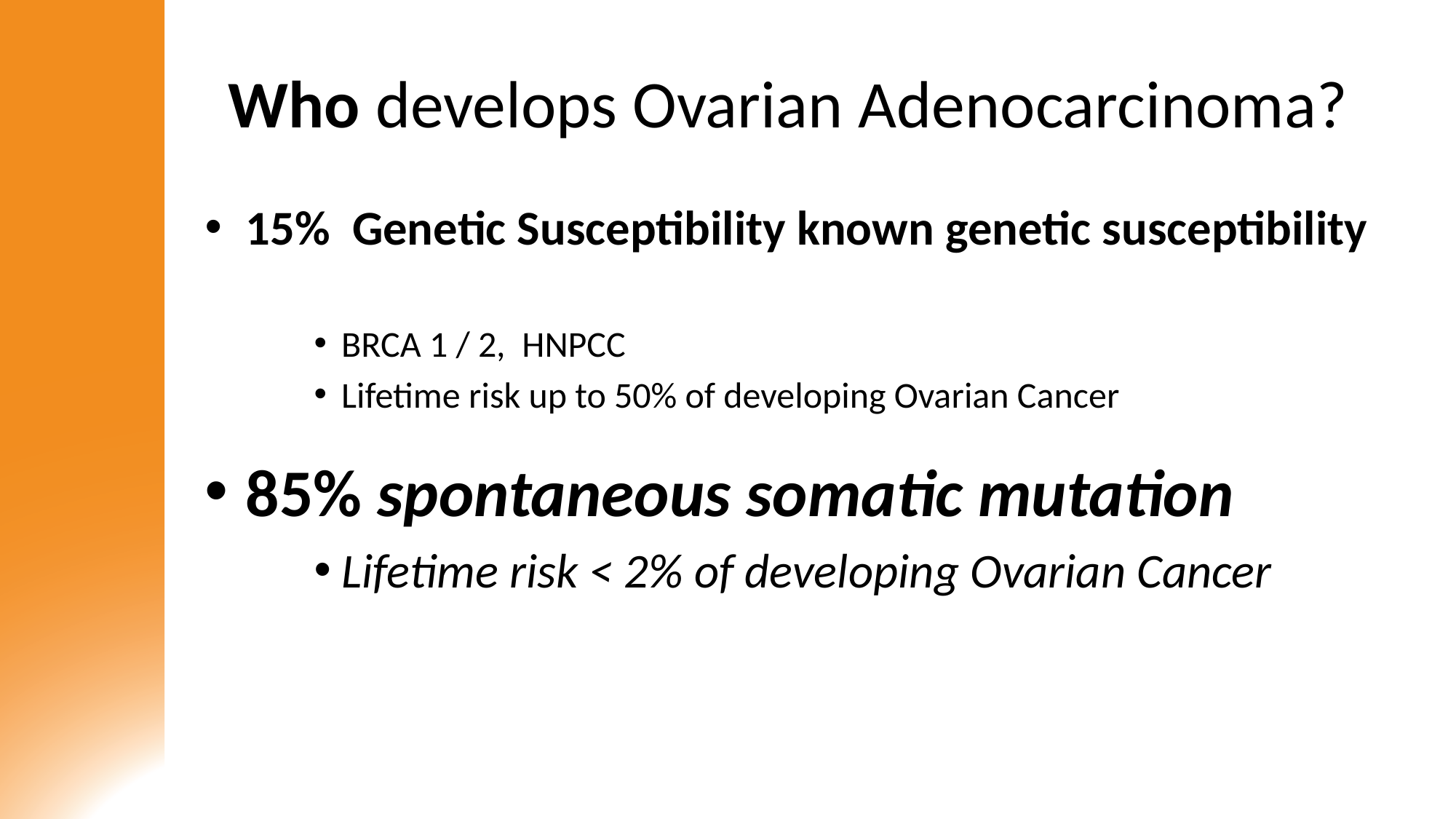

# Who develops Ovarian Adenocarcinoma?
15%  Genetic Susceptibility known genetic susceptibility
BRCA 1 / 2,  HNPCC
Lifetime risk up to 50% of developing Ovarian Cancer

85% spontaneous somatic mutation
Lifetime risk < 2% of developing Ovarian Cancer